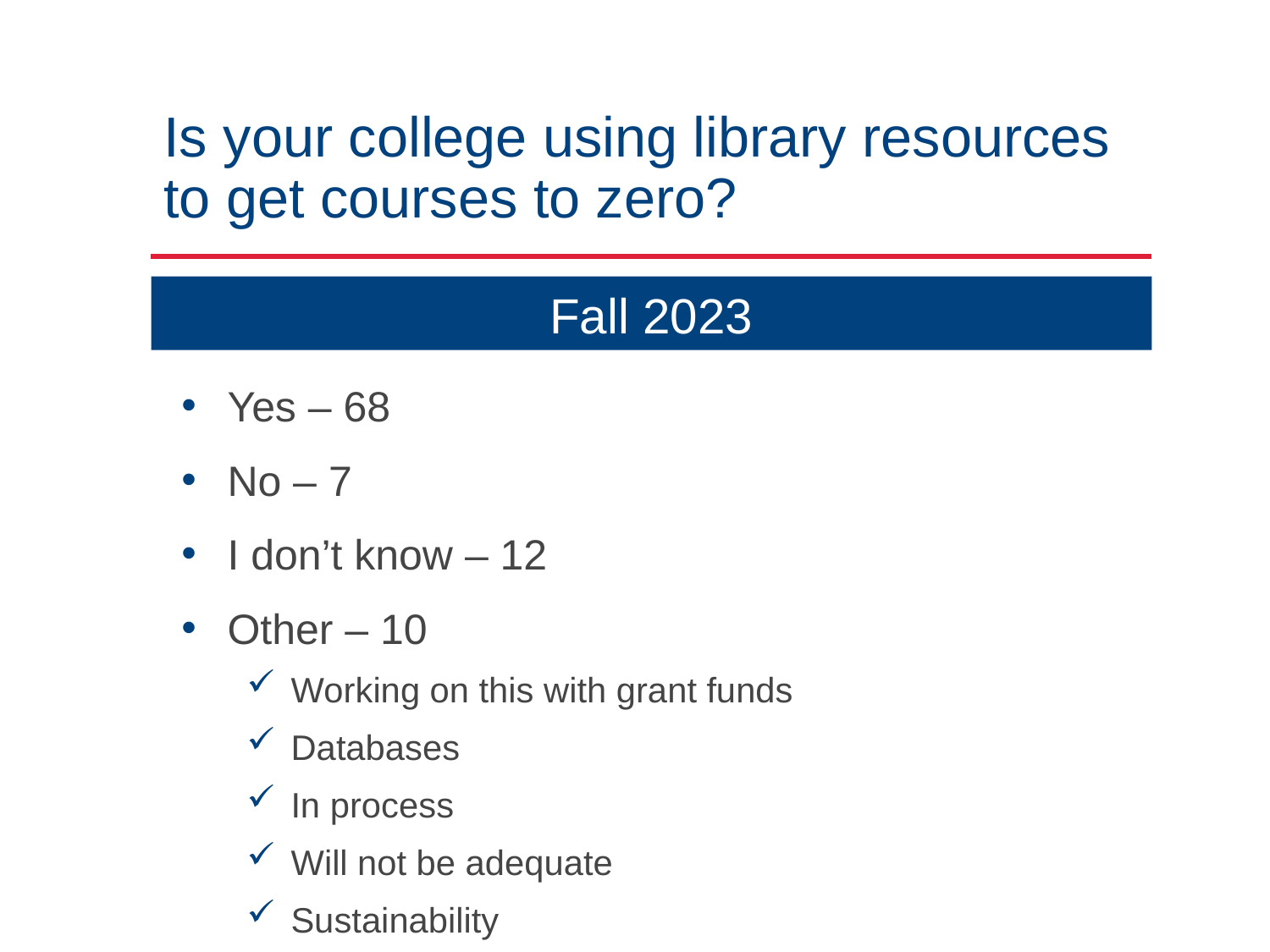

# Is your college using library resources to get courses to zero?
Fall 2023
Yes – 68
No – 7
I don’t know – 12
Other – 10
Working on this with grant funds
Databases
In process
Will not be adequate
Sustainability